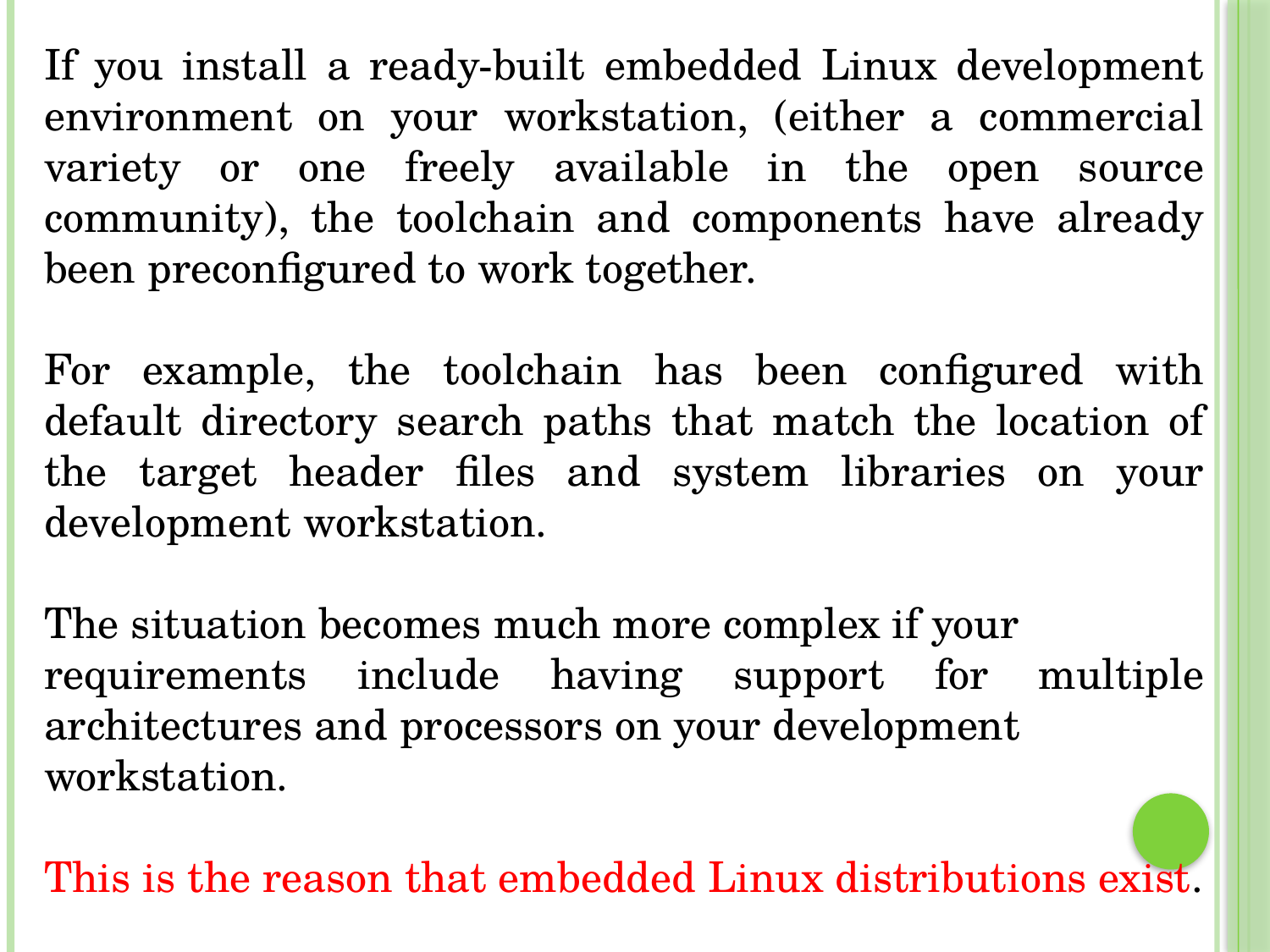

If you install a ready-built embedded Linux development environment on your workstation, (either a commercial variety or one freely available in the open source community), the toolchain and components have already been preconfigured to work together.

For example, the toolchain has been configured with default directory search paths that match the location of the target header files and system libraries on your development workstation.

The situation becomes much more complex if your
requirements include having support for multiple architectures and processors on your development
workstation.

This is the reason that embedded Linux distributions exist.